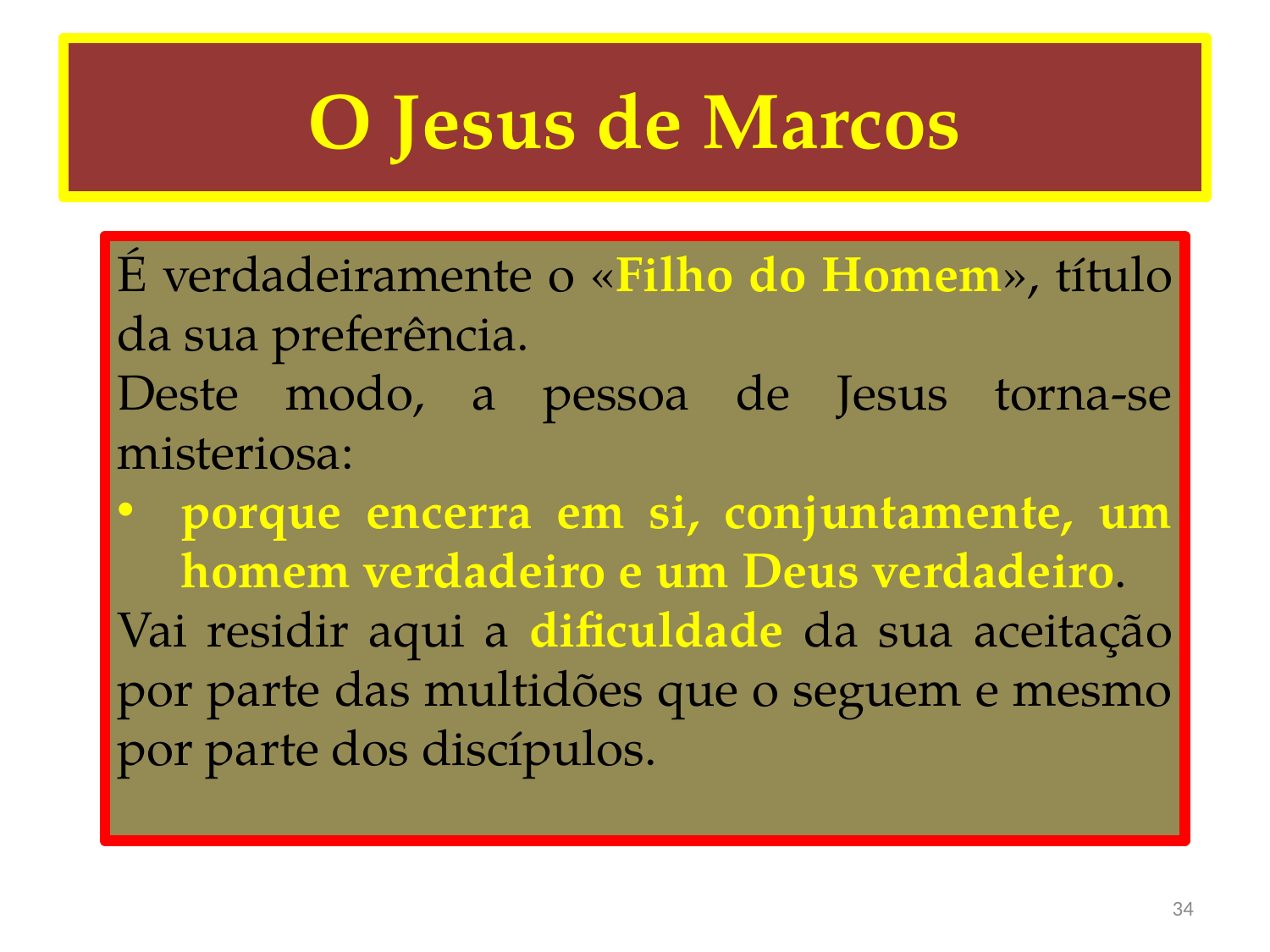

# O Jesus de Marcos
É verdadeiramente o «Filho do Homem», título da sua preferência.
Deste modo, a pessoa de Jesus torna-se misteriosa:
porque encerra em si, conjuntamente, um homem verdadeiro e um Deus verdadeiro.
Vai residir aqui a dificuldade da sua aceitação por parte das multidões que o seguem e mesmo por parte dos discípulos.

34